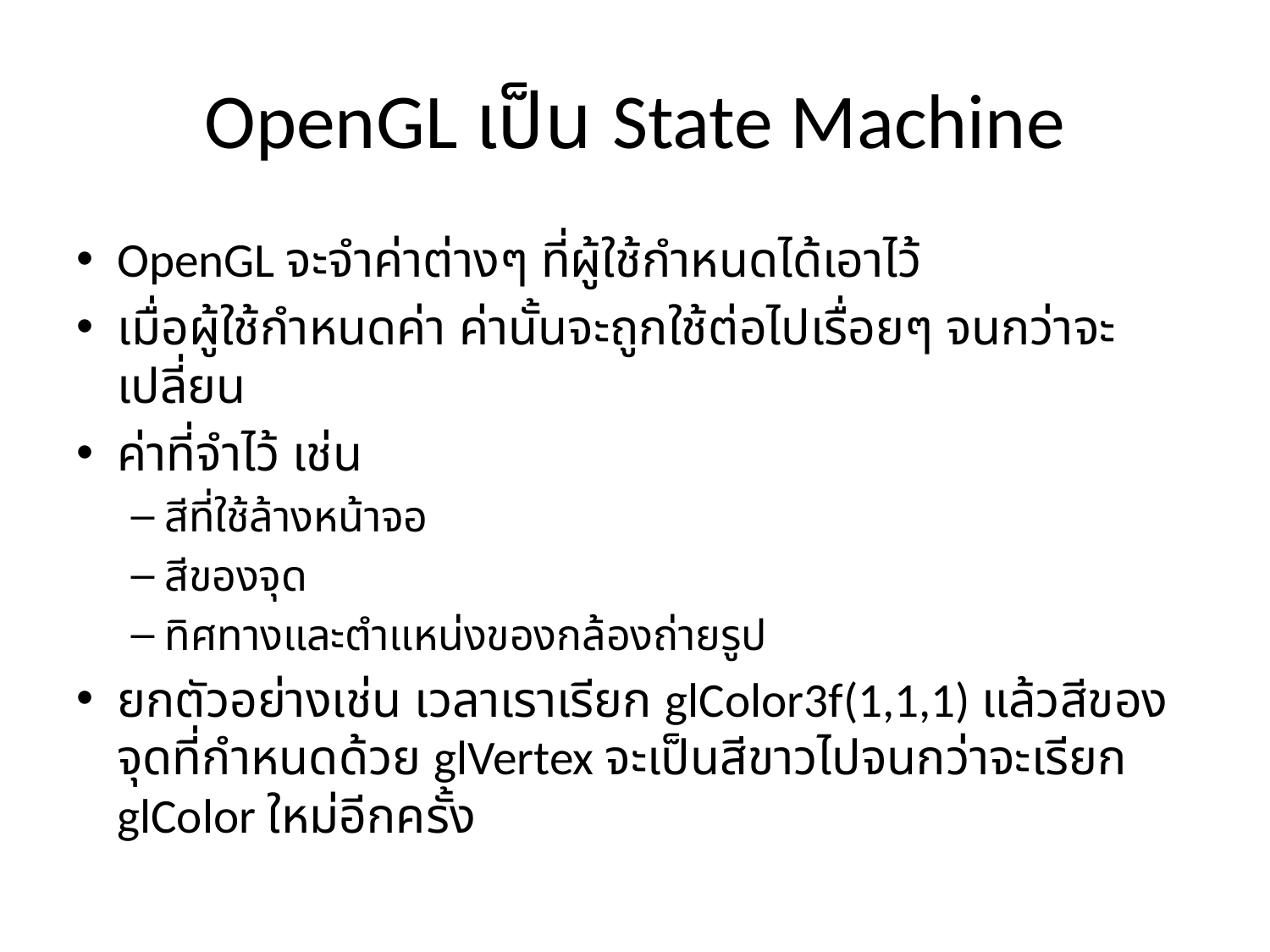

# OpenGL เป็น State Machine
OpenGL จะจำค่าต่างๆ ที่ผู้ใช้กำหนดได้เอาไว้
เมื่อผู้ใช้กำหนดค่า ค่านั้นจะถูกใช้ต่อไปเรื่อยๆ จนกว่าจะเปลี่ยน
ค่าที่จำไว้ เช่น
สีที่ใช้ล้างหน้าจอ
สีของจุด
ทิศทางและตำแหน่งของกล้องถ่ายรูป
ยกตัวอย่างเช่น เวลาเราเรียก glColor3f(1,1,1) แล้วสีของจุดที่กำหนดด้วย glVertex จะเป็นสีขาวไปจนกว่าจะเรียก glColor ใหม่อีกครั้ง